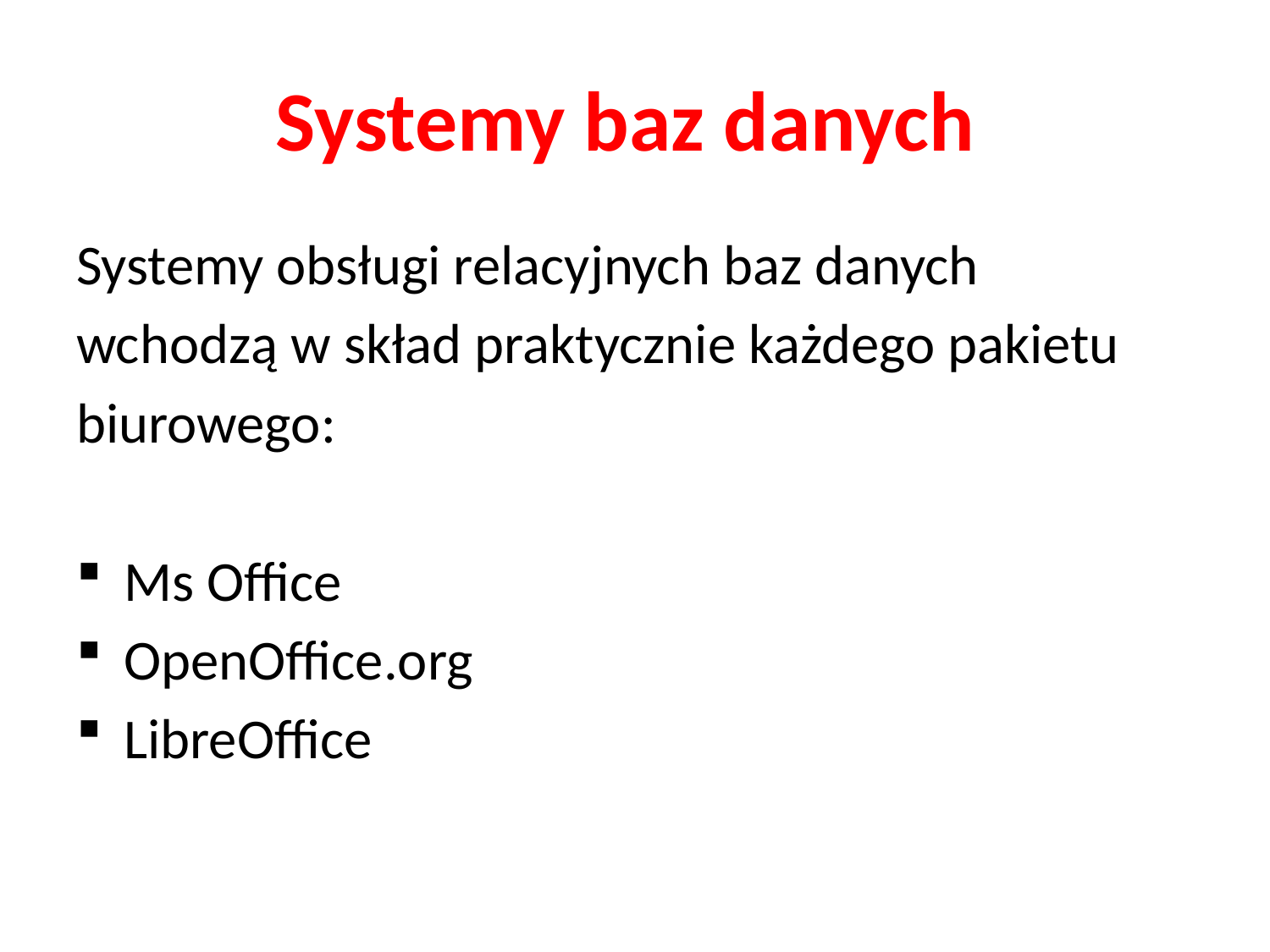

# Systemy baz danych
Systemy obsługi relacyjnych baz danych
wchodzą w skład praktycznie każdego pakietu
biurowego:

Ms Office
OpenOffice.org
LibreOffice